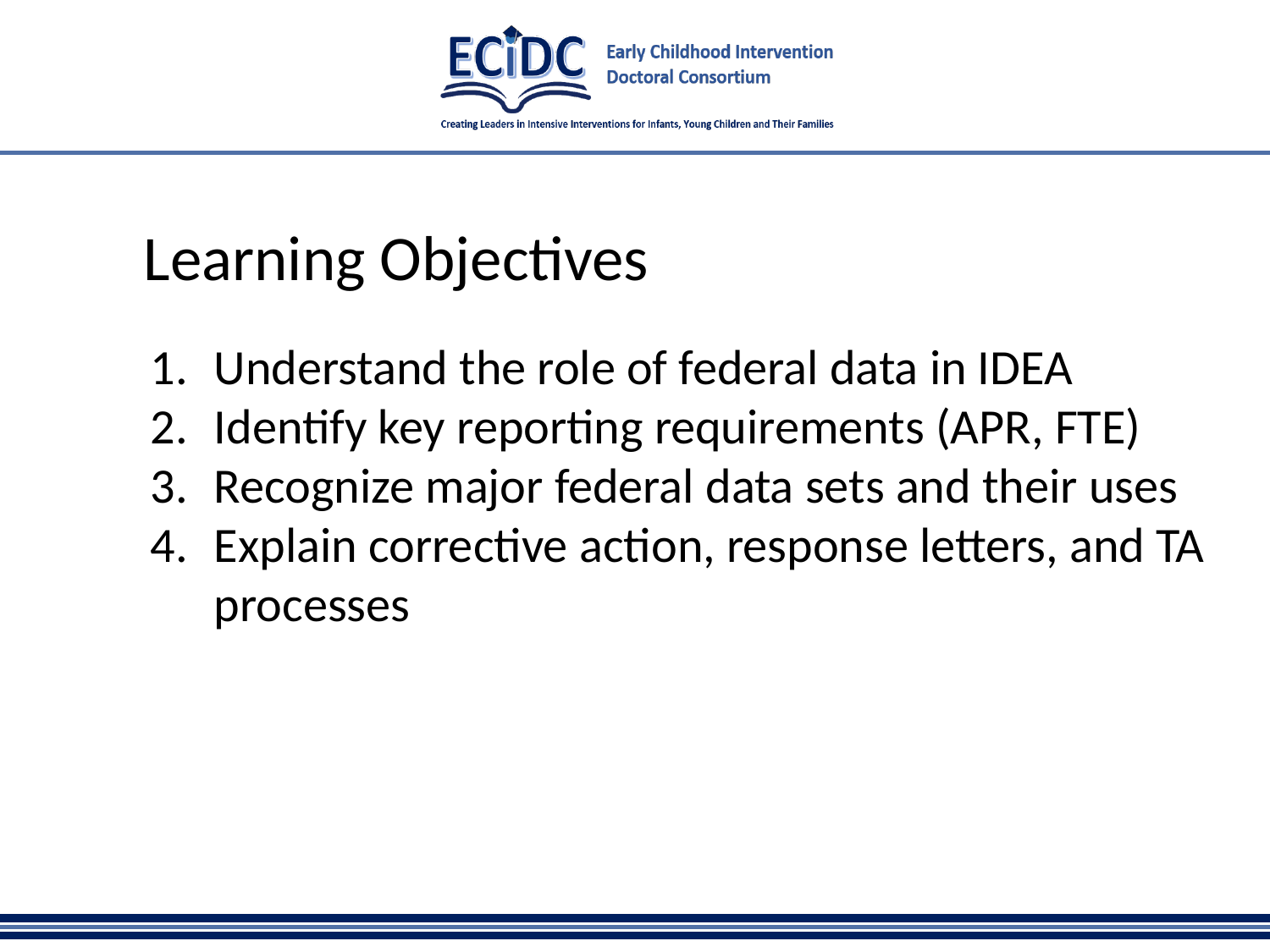

# Learning Objectives
Understand the role of federal data in IDEA
Identify key reporting requirements (APR, FTE)
Recognize major federal data sets and their uses
Explain corrective action, response letters, and TA processes